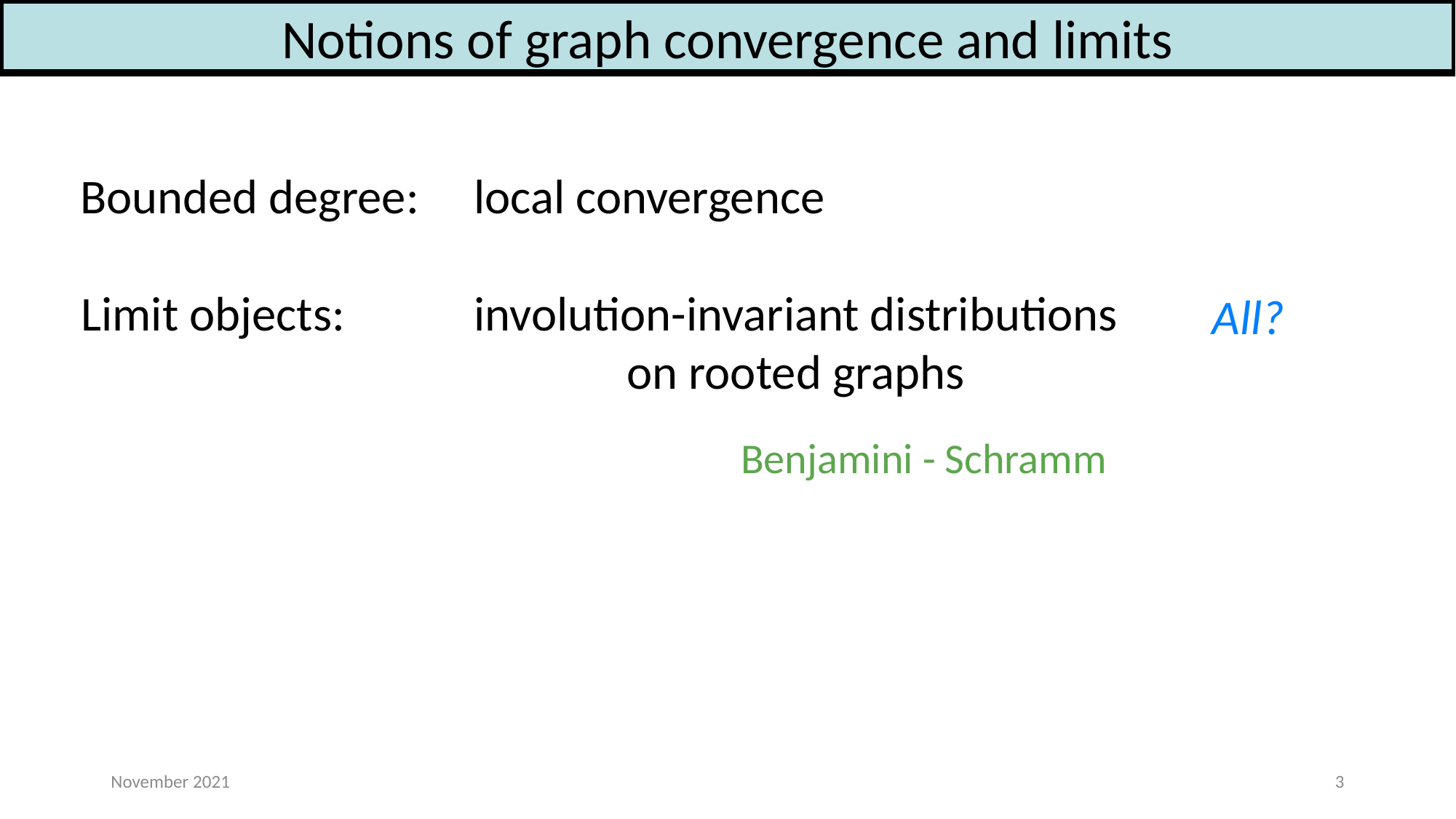

Notions of graph convergence and limits
Bounded degree:     local convergence
Limit objects:	      involution-invariant distributions
					on rooted graphs
Benjamini - Schramm
All?
November 2021
3